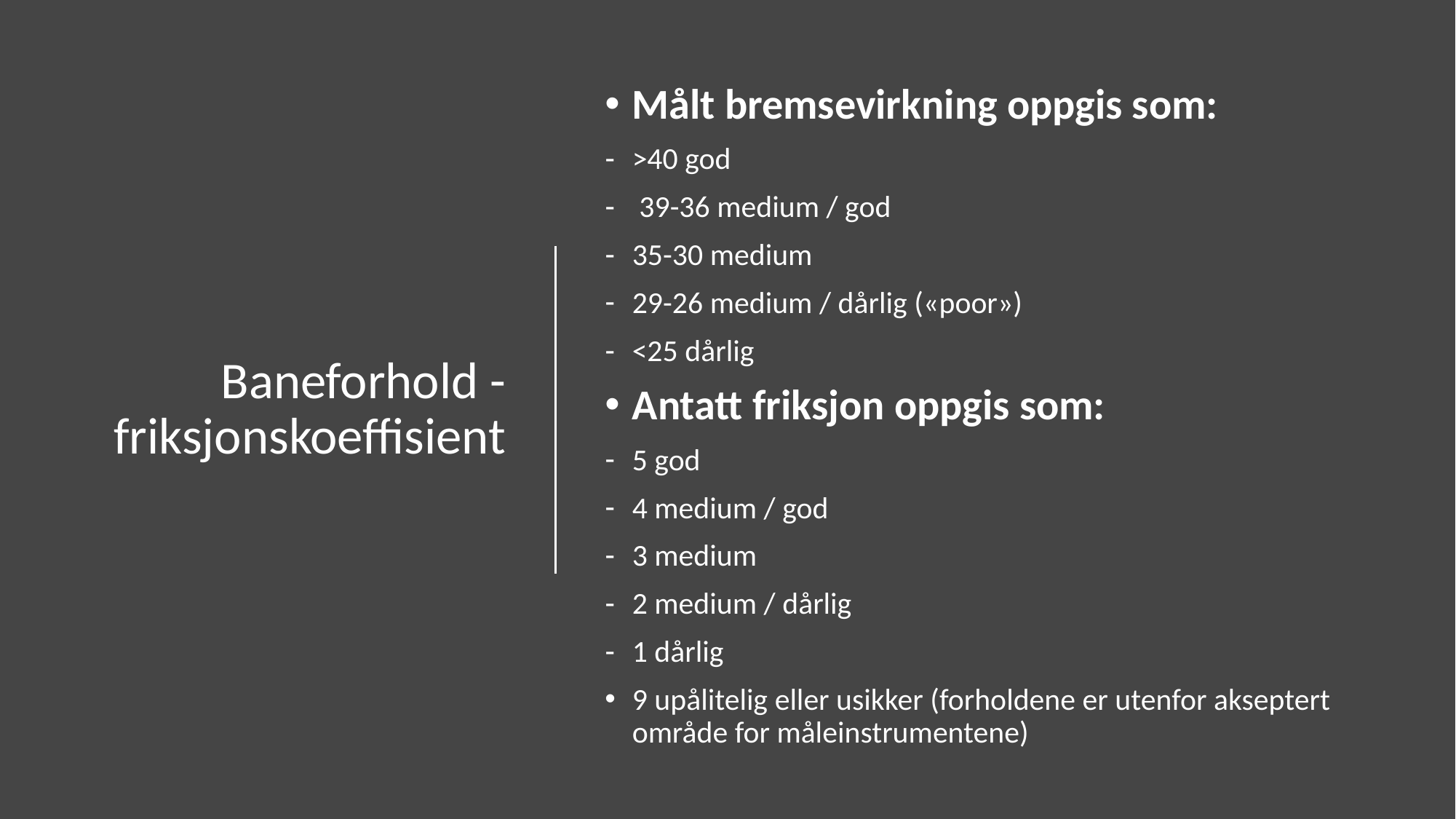

Målt bremsevirkning oppgis som:
>40 god
 39-36 medium / god
35-30 medium
29-26 medium / dårlig («poor»)
<25 dårlig
Antatt friksjon oppgis som:
5 god
4 medium / god
3 medium
2 medium / dårlig
1 dårlig
9 upålitelig eller usikker (forholdene er utenfor akseptert område for måleinstrumentene)
# Baneforhold - friksjonskoeffisient